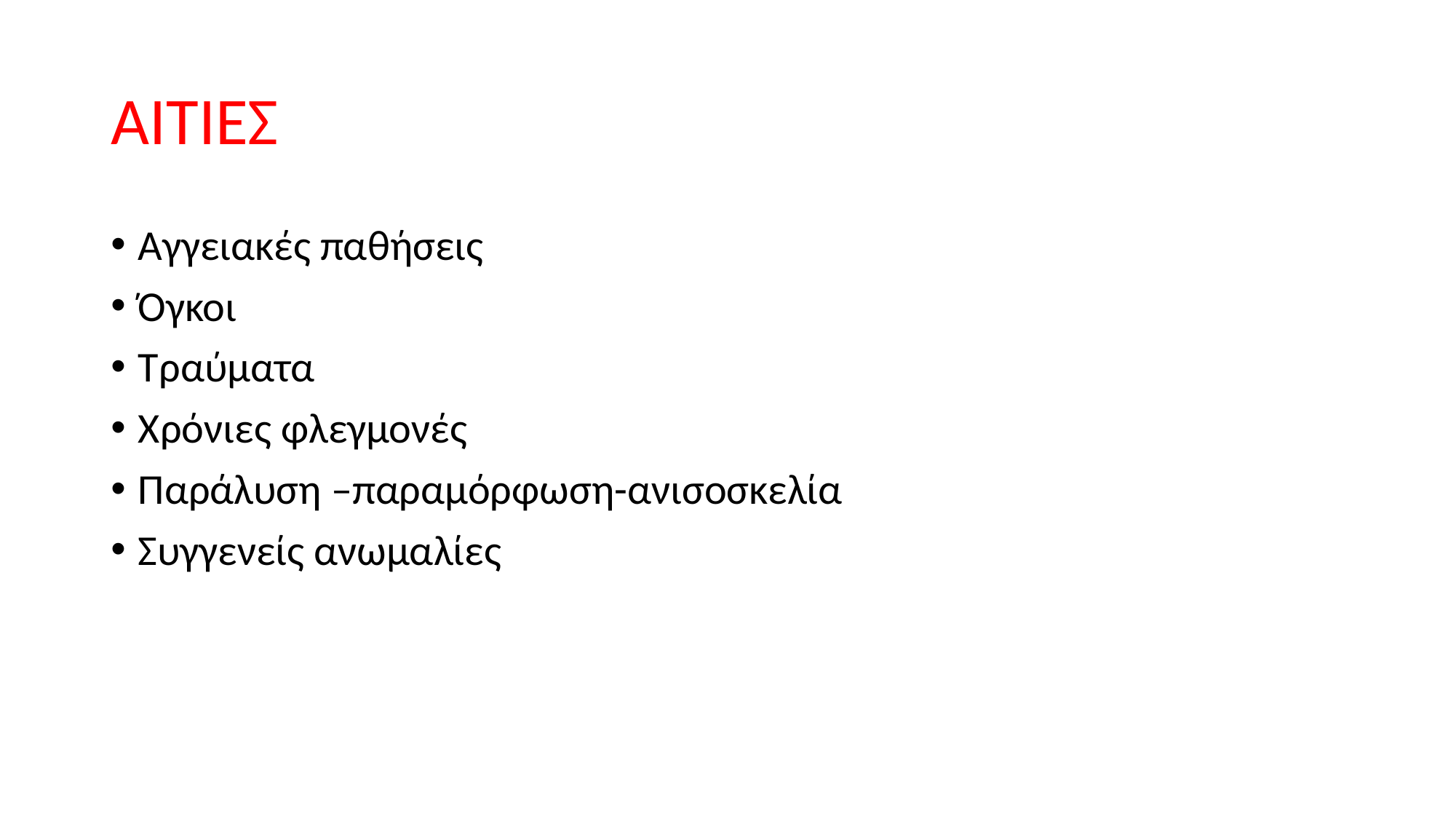

# ΑΙΤΙΕΣ
Αγγειακές παθήσεις
Όγκοι
Τραύματα
Χρόνιες φλεγμονές
Παράλυση –παραμόρφωση-ανισοσκελία
Συγγενείς ανωμαλίες